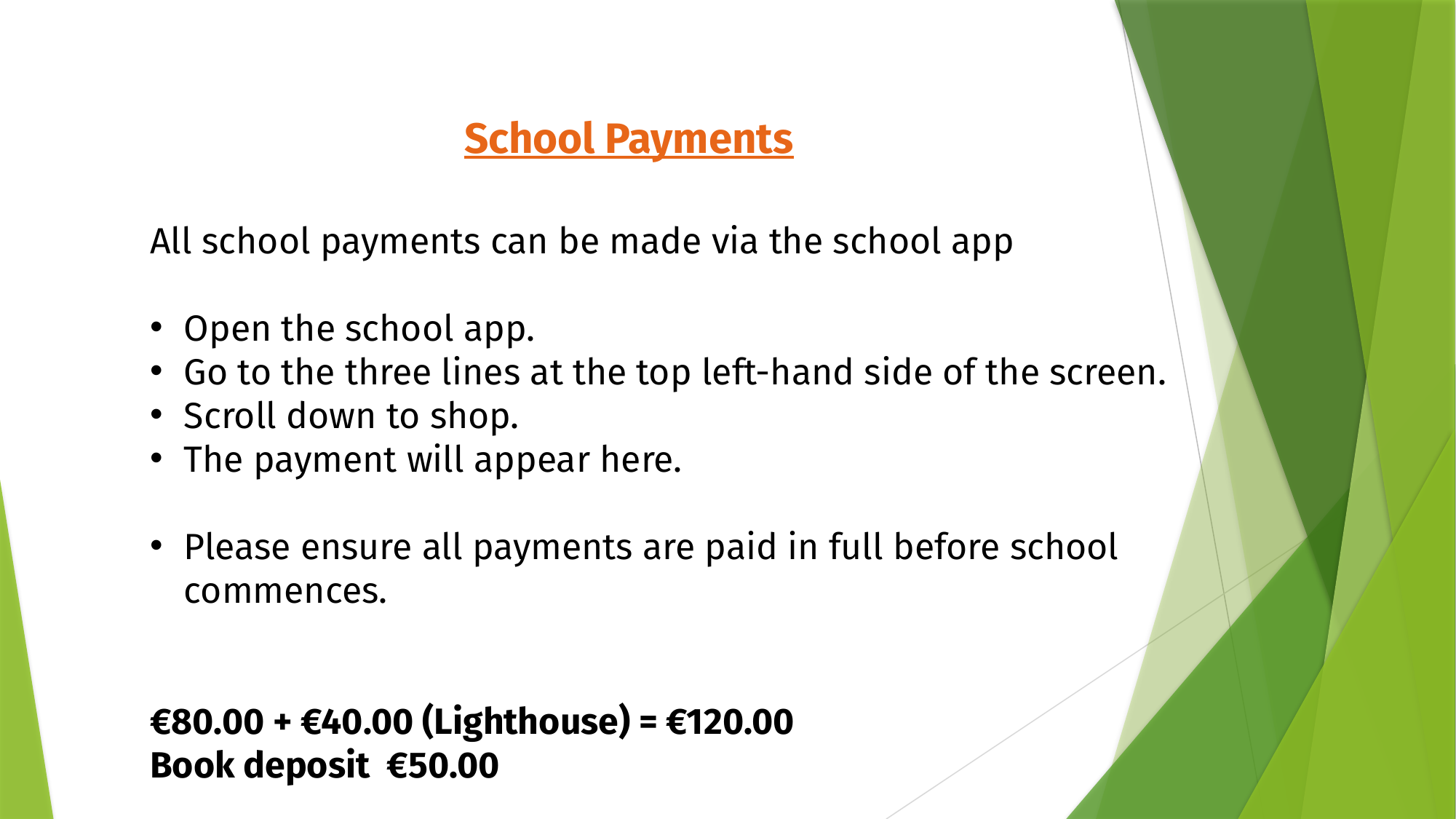

School Payments
All school payments can be made via the school app

Open the school app.
Go to the three lines at the top left-hand side of the screen.
Scroll down to shop.
The payment will appear here.

Please ensure all payments are paid in full before school commences.

€80.00 + €40.00 (Lighthouse) = €120.00
Book deposit  €50.00